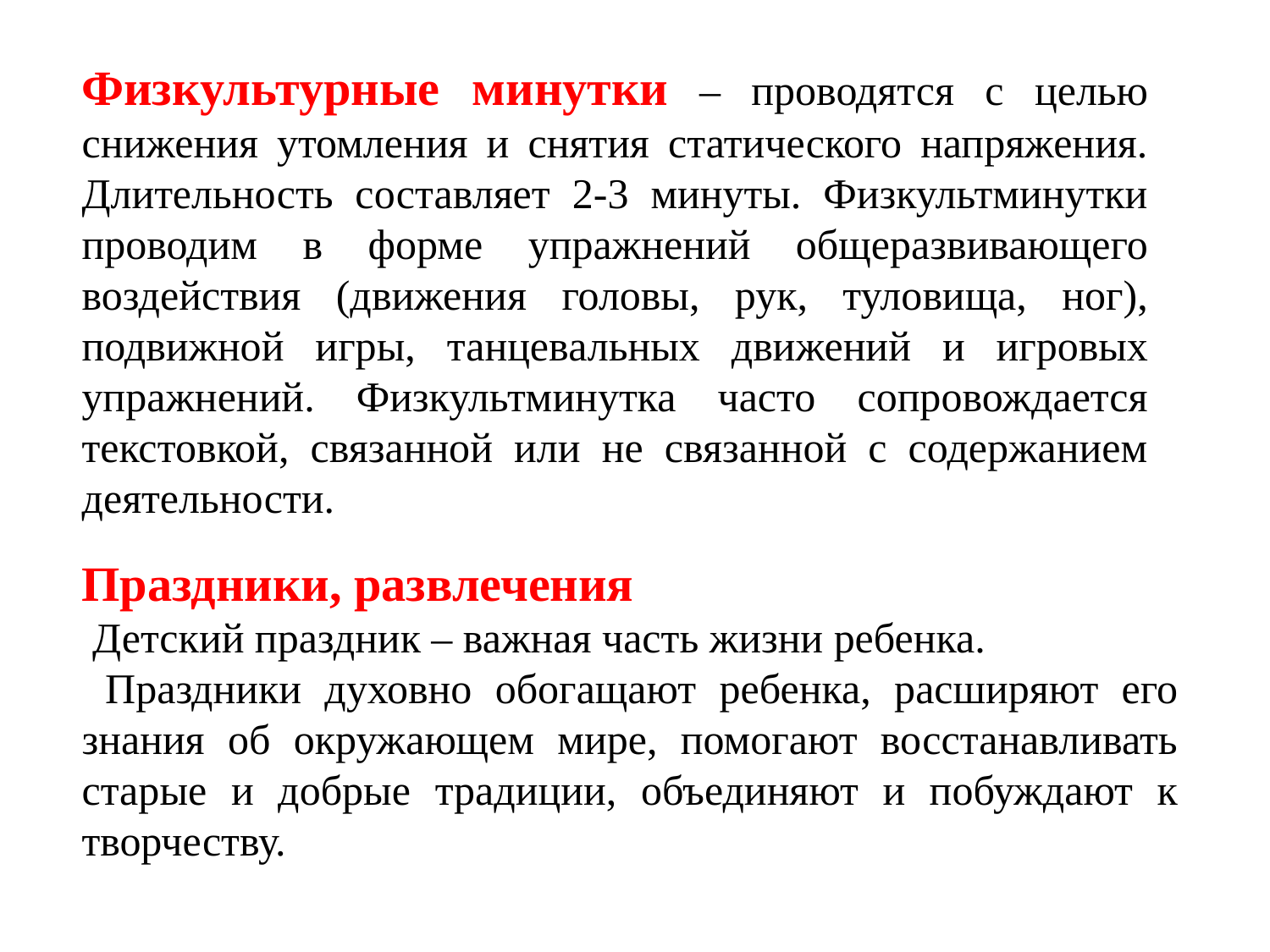

Физкультурные минутки – проводятся с целью снижения утомления и снятия статического напряжения. Длительность составляет 2-3 минуты. Физкультминутки проводим в форме упражнений общеразвивающего воздействия (движения головы, рук, туловища, ног), подвижной игры, танцевальных движений и игровых упражнений. Физкультминутка часто сопровождается текстовкой, связанной или не связанной с содержанием деятельности.
Праздники, развлечения
 Детский праздник – важная часть жизни ребенка.
 Праздники духовно обогащают ребенка, расширяют его знания об окружающем мире, помогают восстанавливать старые и добрые традиции, объединяют и побуждают к творчеству.